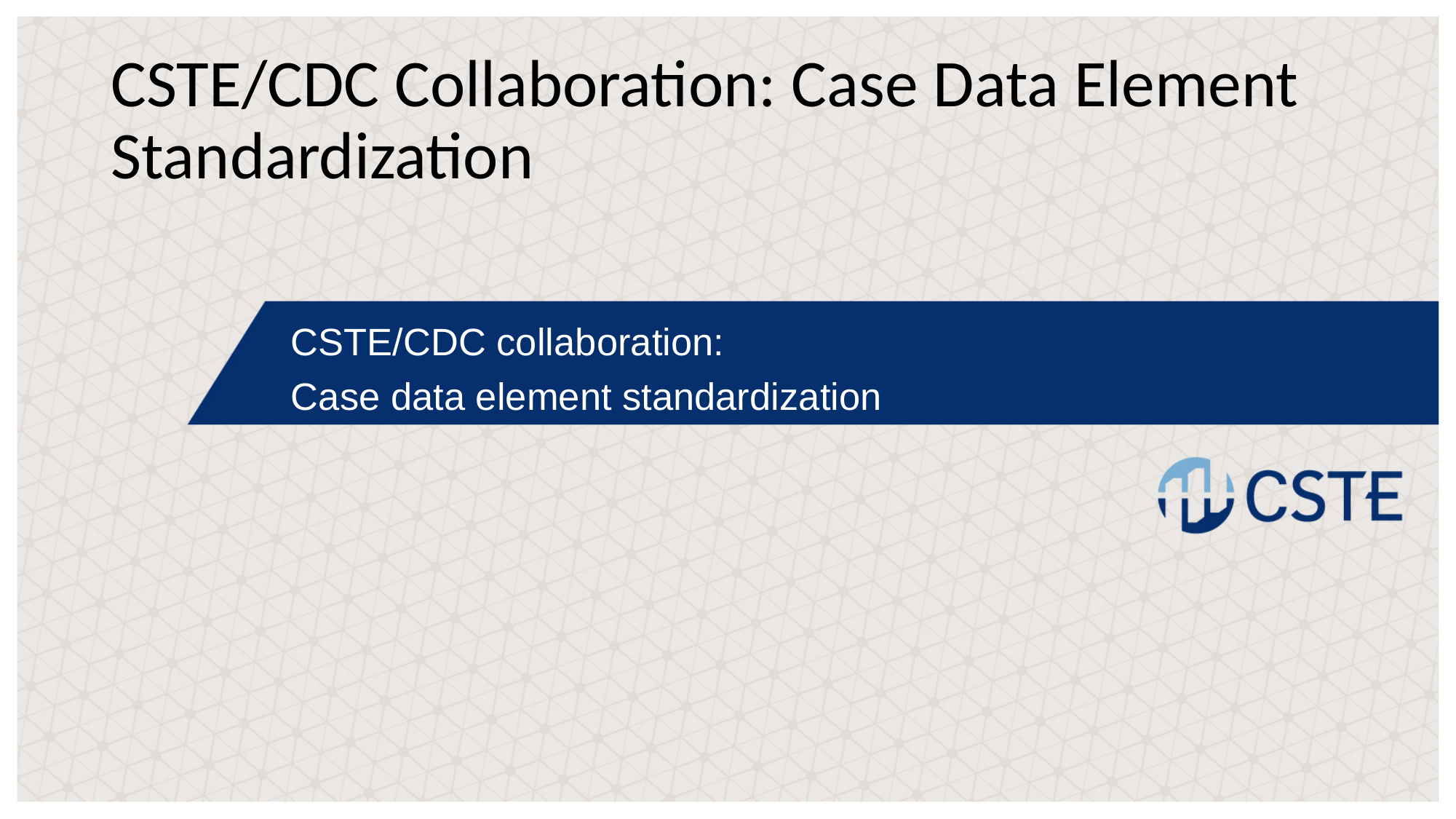

CSTE/CDC Collaboration: Case Data Element Standardization
CSTE/CDC collaboration:
Case data element standardization